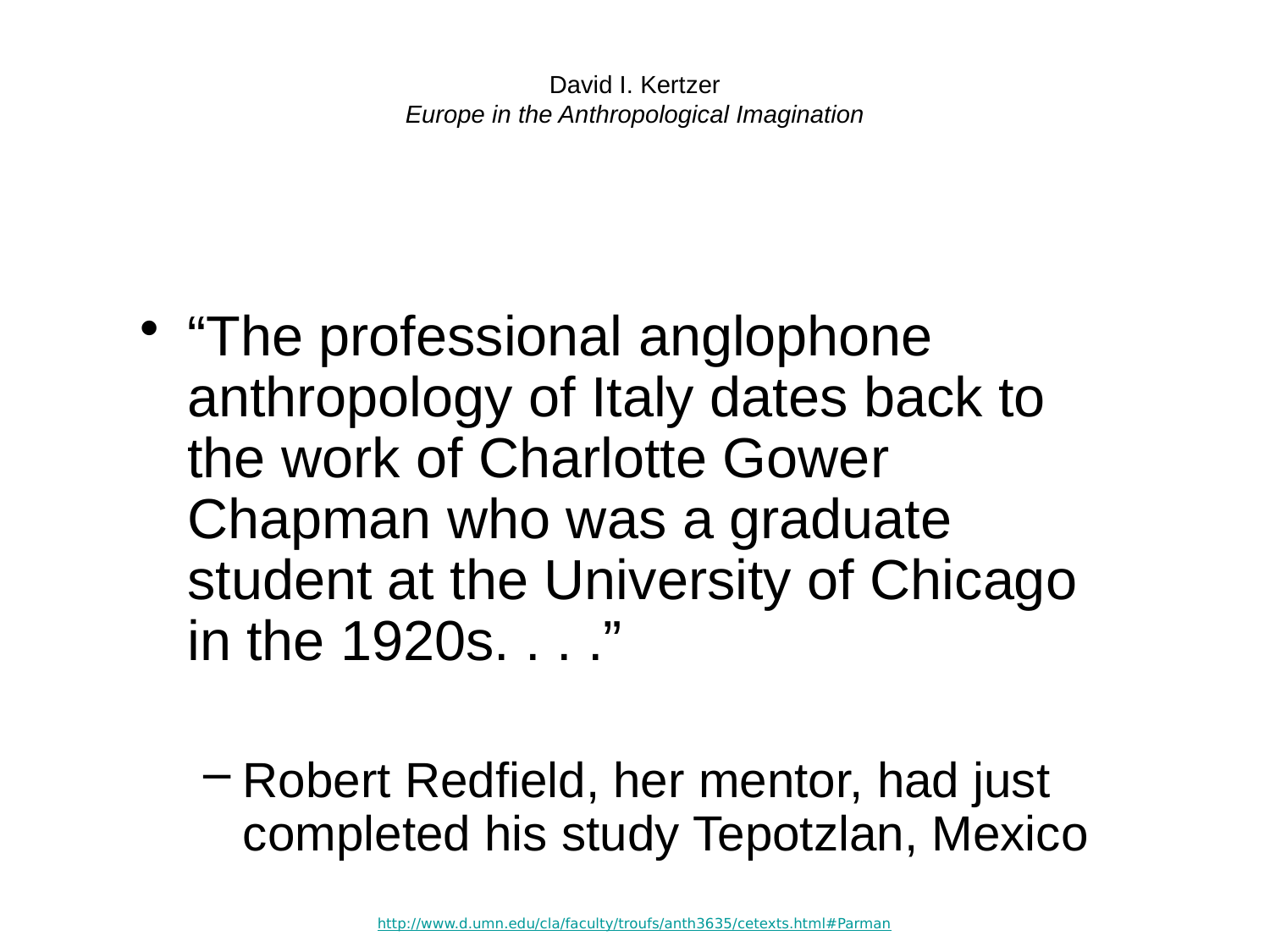

# David I. Kertzer Europe in the Anthropological Imagination

“The professional anglophone anthropology of Italy dates back to the work of Charlotte Gower Chapman who was a graduate student at the University of Chicago in the 1920s. . . .”

Robert Redfield, her mentor, had just completed his study Tepotzlan, Mexico
http://www.d.umn.edu/cla/faculty/troufs/anth3635/cetexts.html#Parman